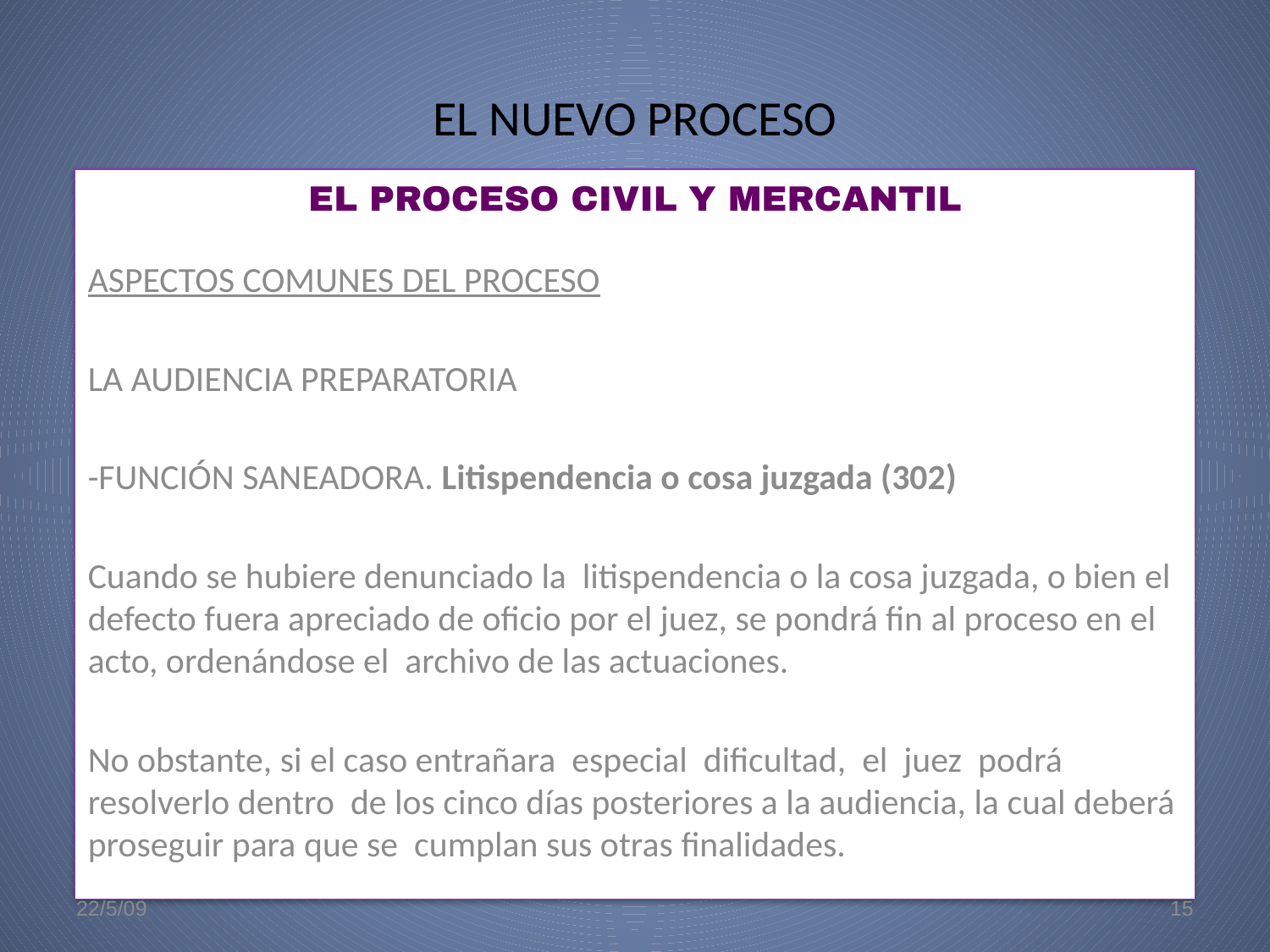

# EL NUEVO PROCESO
EL PROCESO CIVIL Y MERCANTIL
ASPECTOS COMUNES DEL PROCESO

LA AUDIENCIA PREPARATORIA

-FUNCIÓN SANEADORA. Litispendencia o cosa juzgada (302)

Cuando se hubiere denunciado la  litispendencia o la cosa juzgada, o bien el defecto fuera apreciado de oficio por el juez, se pondrá fin al proceso en el acto, ordenándose el  archivo de las actuaciones.

No obstante, si el caso entrañara  especial  dificultad,  el  juez  podrá resolverlo dentro  de los cinco días posteriores a la audiencia, la cual deberá proseguir para que se  cumplan sus otras finalidades.

22/5/09
15